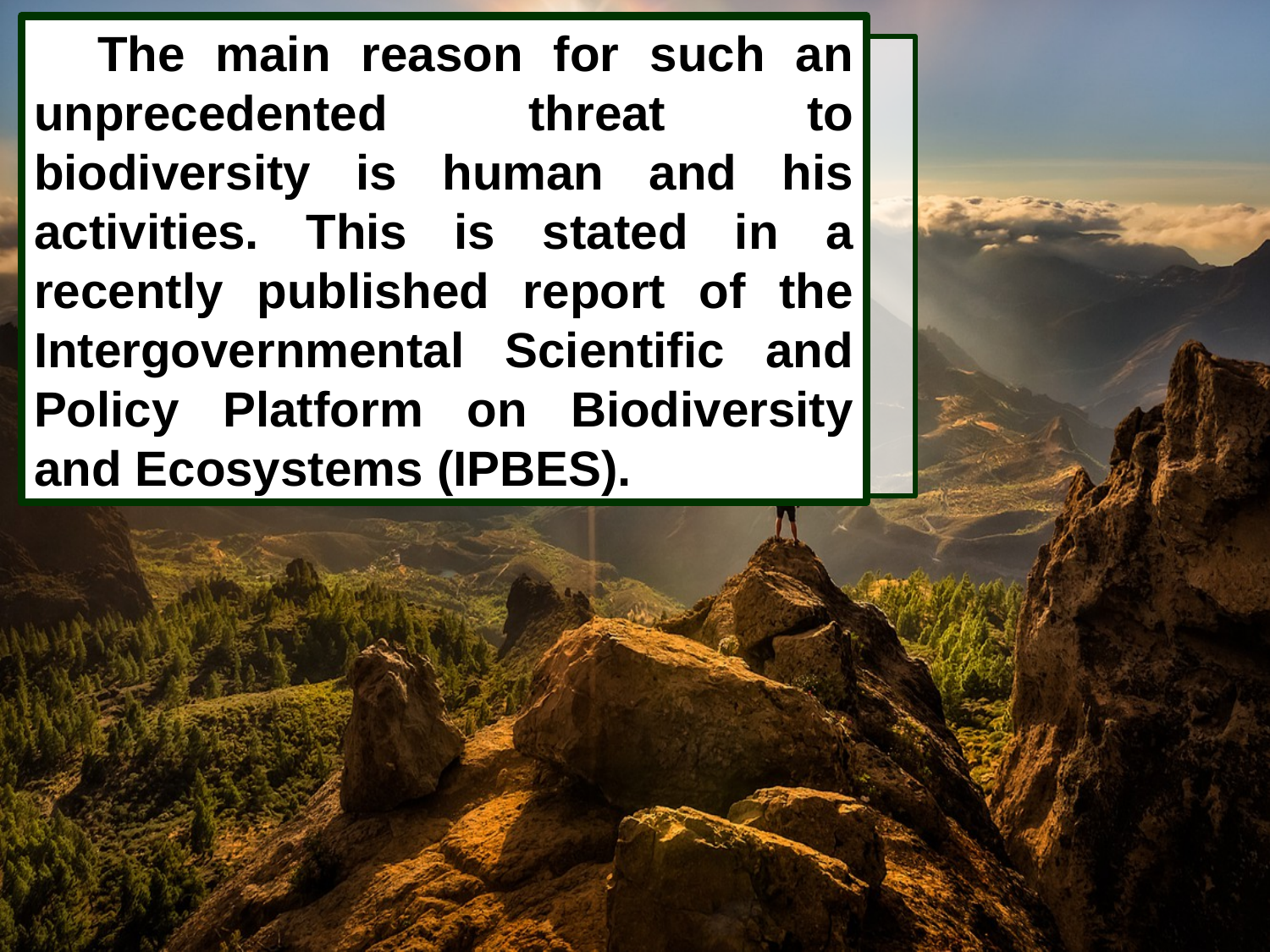

The main reason for such an unprecedented threat to biodiversity is human and his activities. This is stated in a recently published report of the Intergovernmental Scientific and Policy Platform on Biodiversity and Ecosystems (IPBES).